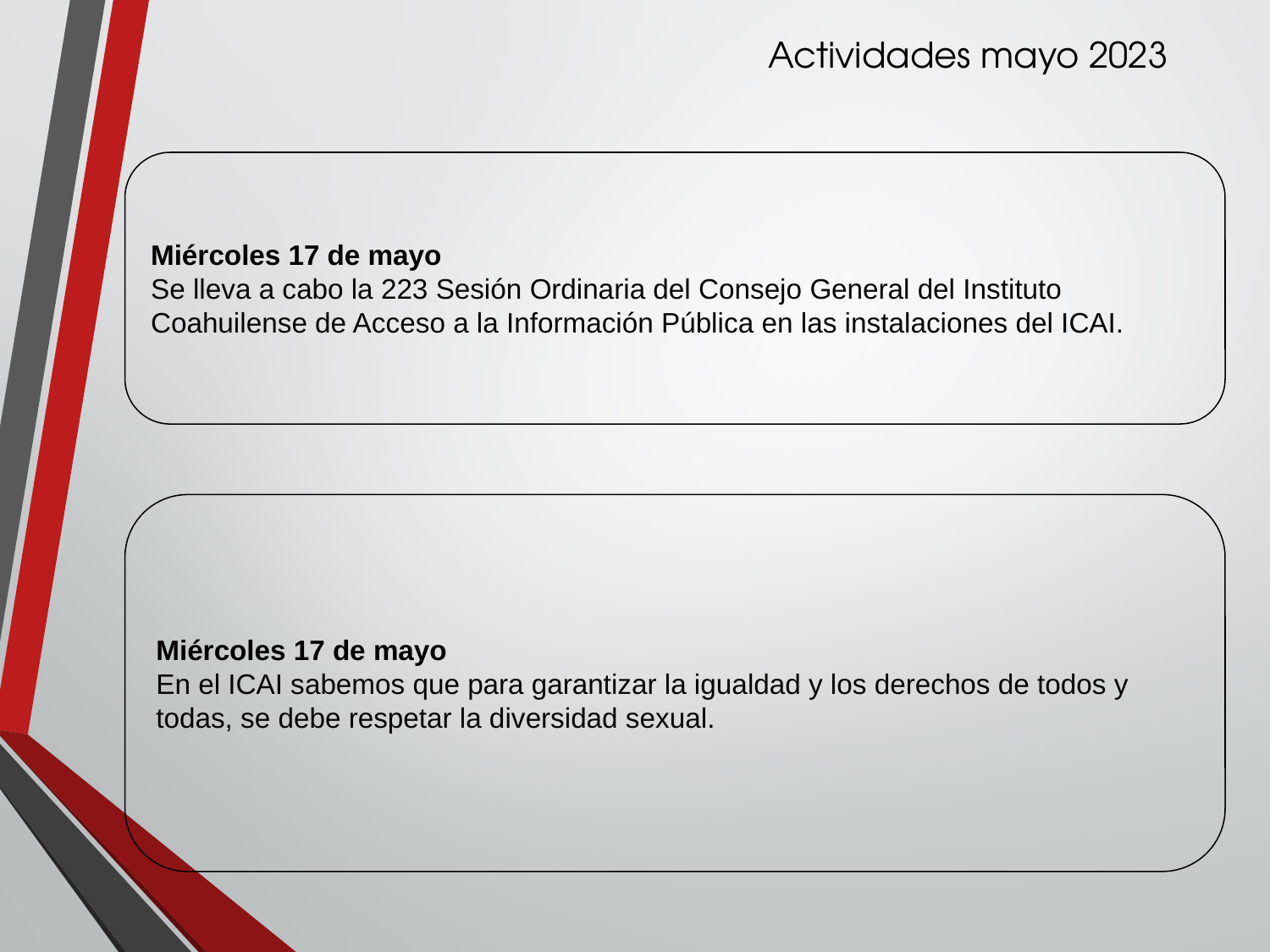

Actividades mayo 2023

Miércoles 17 de mayo
Se lleva a cabo la 223 Sesión Ordinaria del Consejo General del Instituto Coahuilense de Acceso a la Información Pública en las instalaciones del ICAI.

Miércoles 17 de mayo
En el ICAI sabemos que para garantizar la igualdad y los derechos de todos y todas, se debe respetar la diversidad sexual.